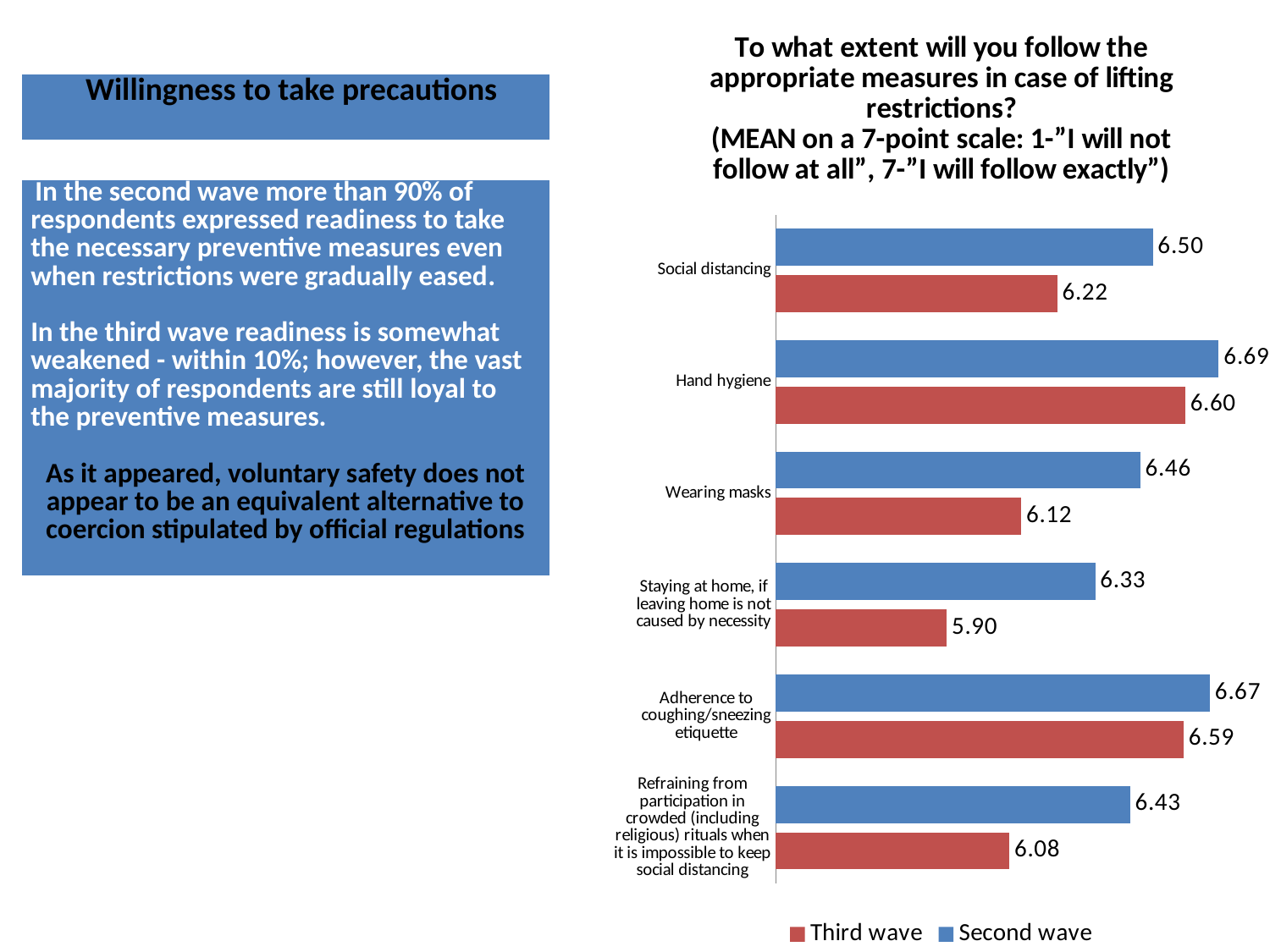

### Chart: To what extent will you follow the appropriate measures in case of lifting restrictions?
(MEAN on a 7-point scale: 1-”I will not follow at all”, 7-”I will follow exactly”)

| Category | Second wave | Third wave |
|---|---|---|
| Social distancing | 6.501010101010101 | 6.221550855991944 |
| Hand hygiene | 6.693158953722334 | 6.595595595595595 |
| Wearing masks | 6.4644308943089435 | 6.116396761133603 |
| Staying at home, if leaving home is not caused by necessity | 6.332659251769464 | 5.8990918264379415 |
| Adherence to coughing/sneezing etiquette | 6.668008048289739 | 6.591182364729459 |
| Refraining from participation in crowded (including religious) rituals when it is impossible to keep social distancing | 6.434250764525994 | 6.081818181818182 |
| Willingness to take precautions |
| --- |
| In the second wave more than 90% of respondents expressed readiness to take the necessary preventive measures even when restrictions were gradually eased. In the third wave readiness is somewhat weakened - within 10%; however, the vast majority of respondents are still loyal to the preventive measures. As it appeared, voluntary safety does not appear to be an equivalent alternative to coercion stipulated by official regulations |
| --- |